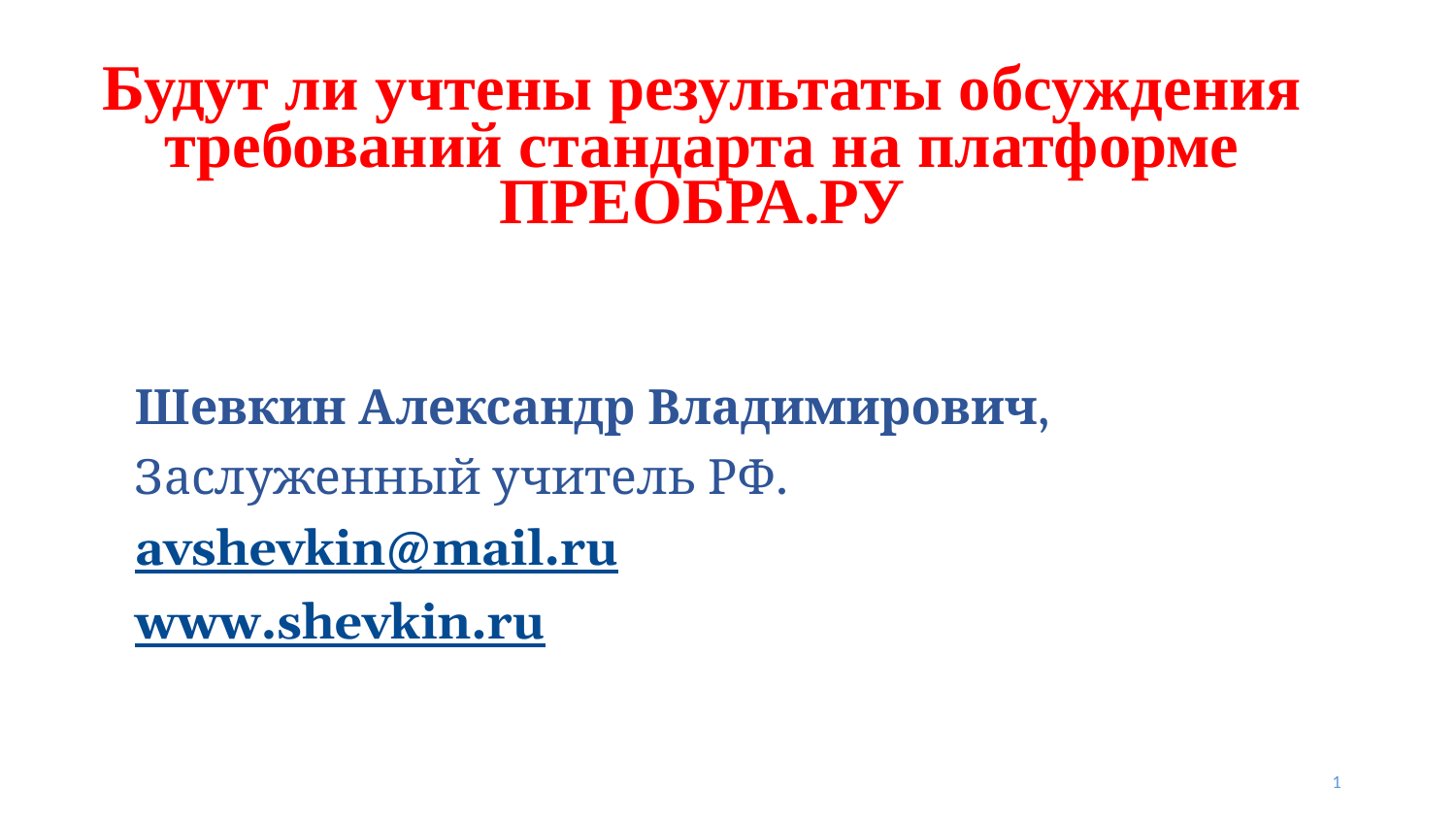

# Будут ли учтены результаты обсуждения требований стандарта на платформе ПРЕОБРА.РУ

Шевкин Александр Владимирович,
Заслуженный учитель РФ.
avshevkin@mail.ru
www.shevkin.ru
1